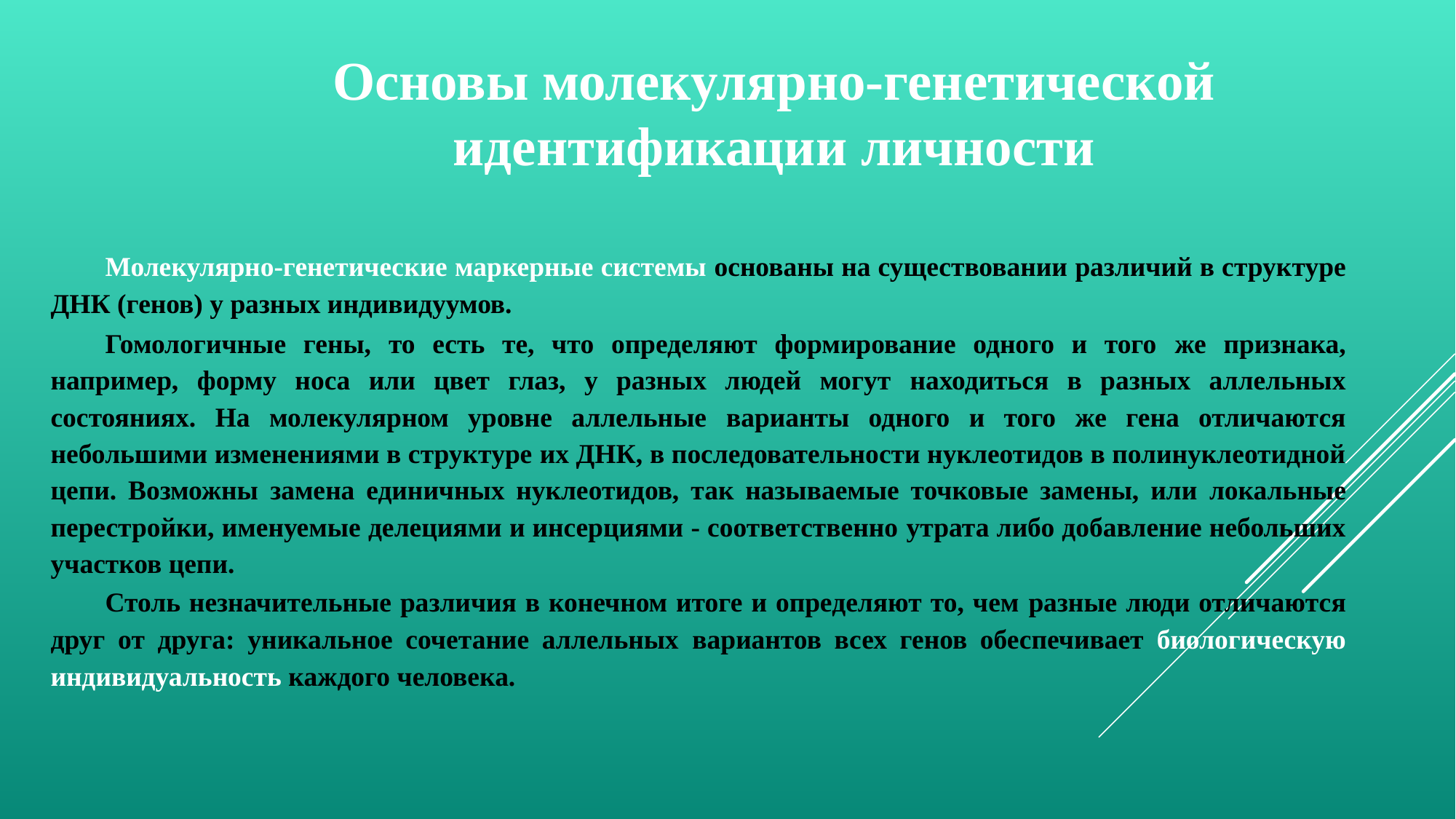

Основы молекулярно-генетической идентификации личности

Молекулярно-генетические маркерные системы основаны на существовании различий в структуре ДНК (генов) у разных индивидуумов.
Гомологичные гены, то есть те, что определяют формирование одного и того же признака, например, форму носа или цвет глаз, у разных людей могут находиться в разных аллельных состояниях. На молекулярном уровне аллельные варианты одного и того же гена отличаются небольшими изменениями в структуре их ДНК, в последовательности нуклеотидов в полинуклеотидной цепи. Возможны замена единичных нуклеотидов, так называемые точковые замены, или локальные перестройки, именуемые делециями и инсерциями - соответственно утрата либо добавление небольших участков цепи.
Столь незначительные различия в конечном итоге и определяют то, чем разные люди отличаются друг от друга: уникальное сочетание аллельных вариантов всех генов обеспечивает биологическую индивидуальность каждого человека.